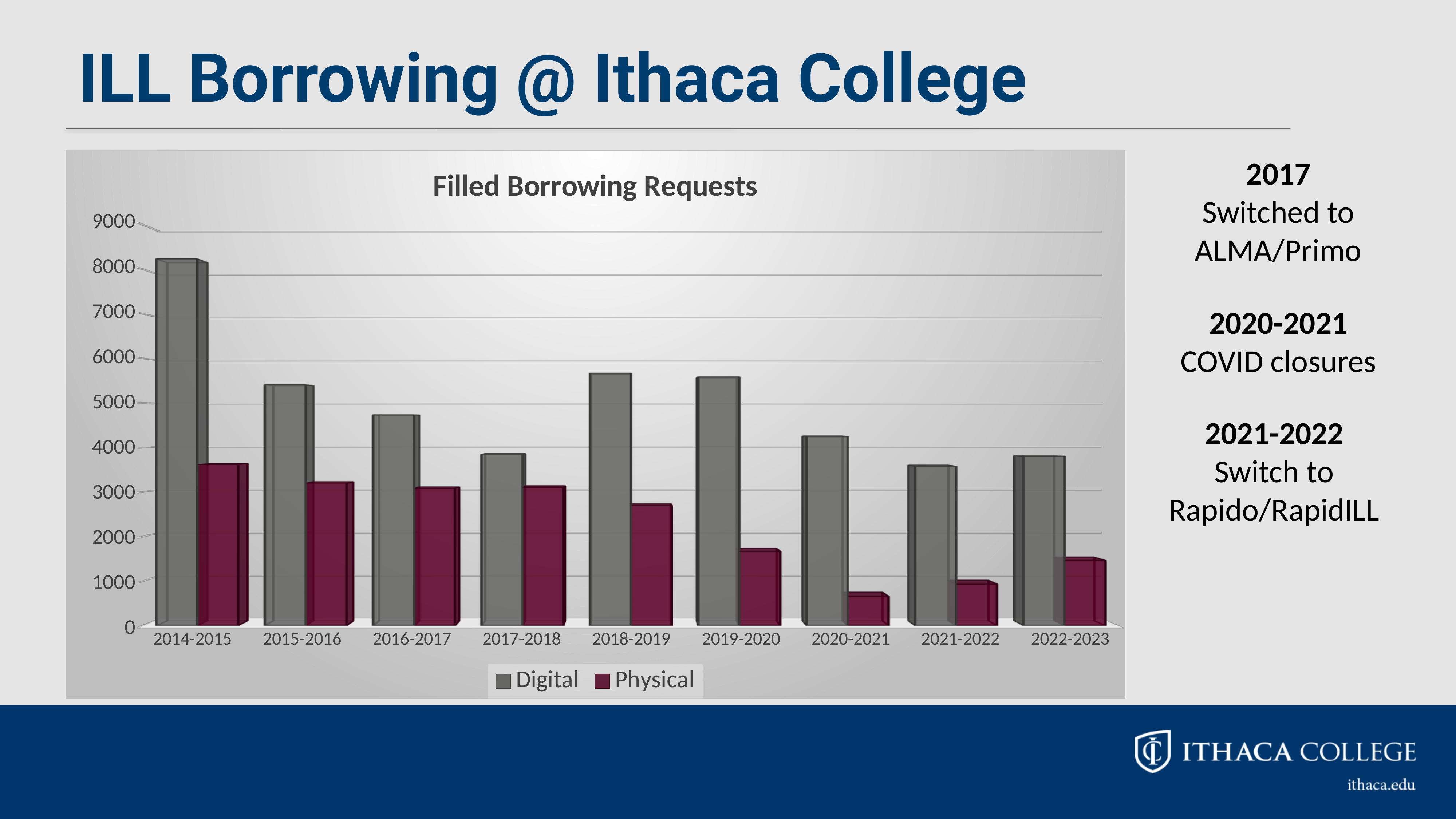

# ILL Borrowing @ Ithaca College

[unsupported chart]

2017
Switched to ALMA/Primo
2020-2021
COVID closures
2021-2022
Switch to Rapido/RapidILL